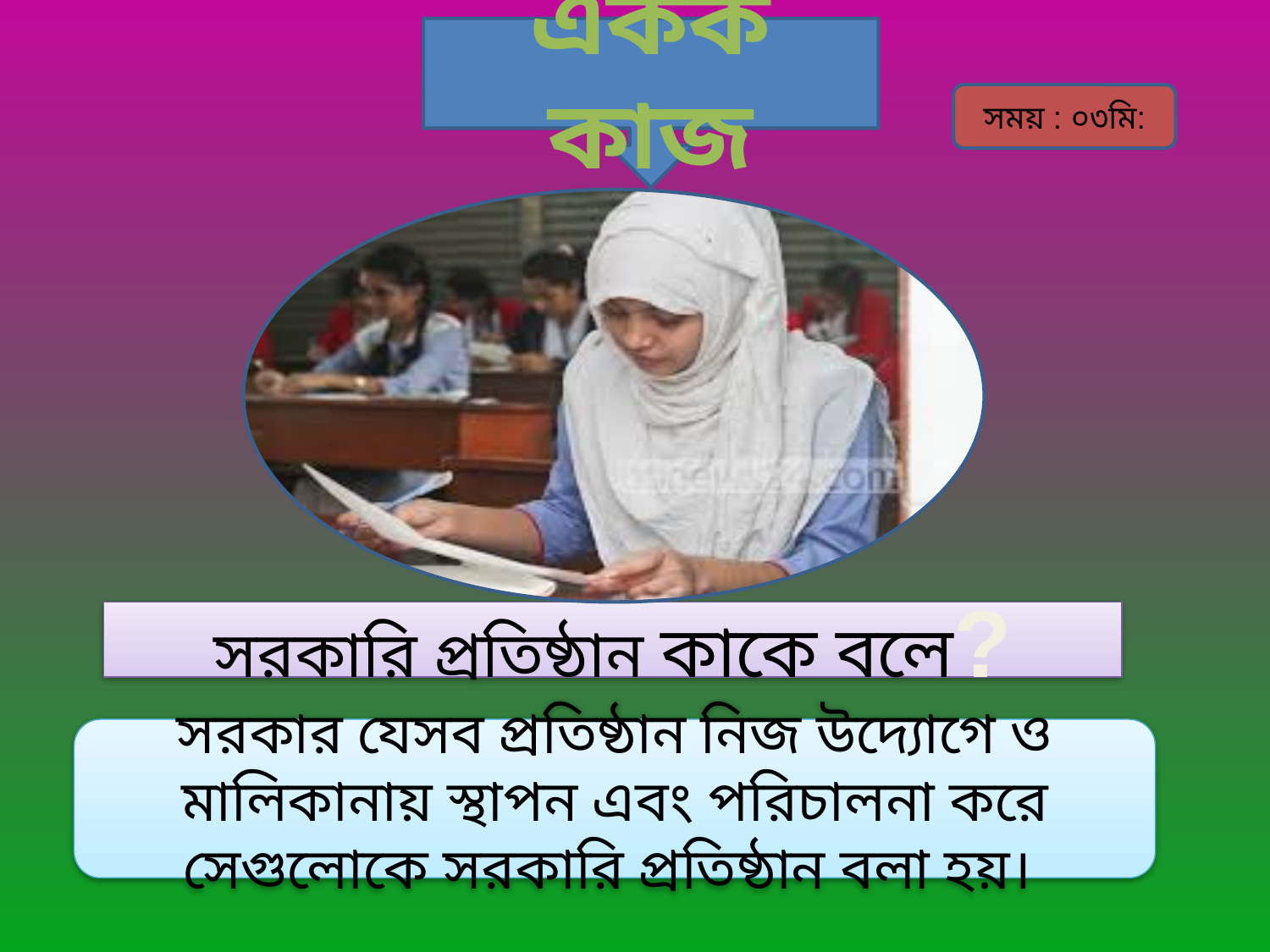

একক কাজ
সময় : ০৩মি:

সরকারি প্রতিষ্ঠান কাকে বলে?
সরকার যেসব প্রতিষ্ঠান নিজ উদ্যোগে ও মালিকানায় স্থাপন এবং পরিচালনা করে সেগুলোকে সরকারি প্রতিষ্ঠান বলা হয়।